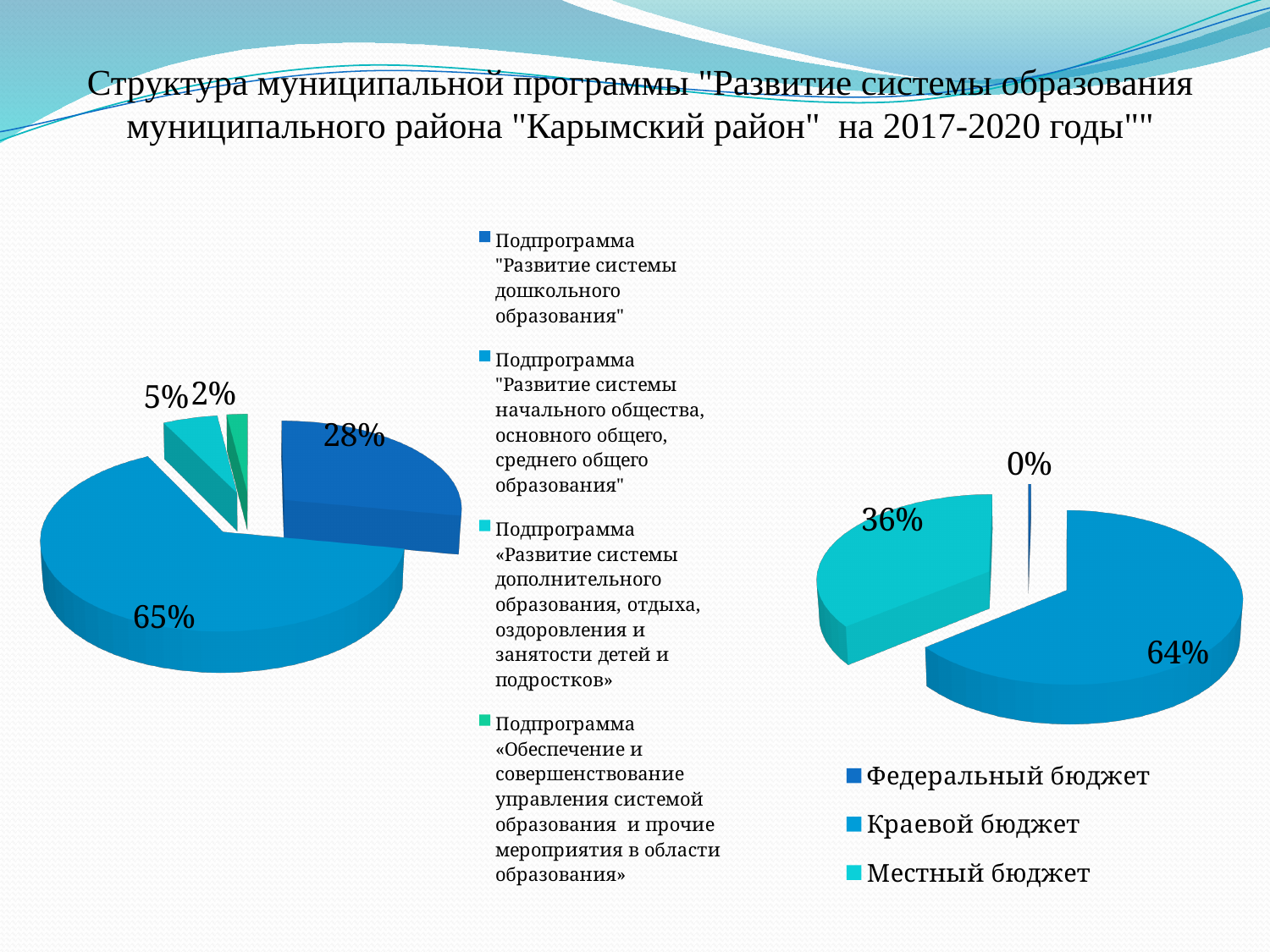

# Структура муниципальной программы "Развитие системы образования муниципального района "Карымский район"  на 2017-2020 годы""

[unsupported chart]

[unsupported chart]